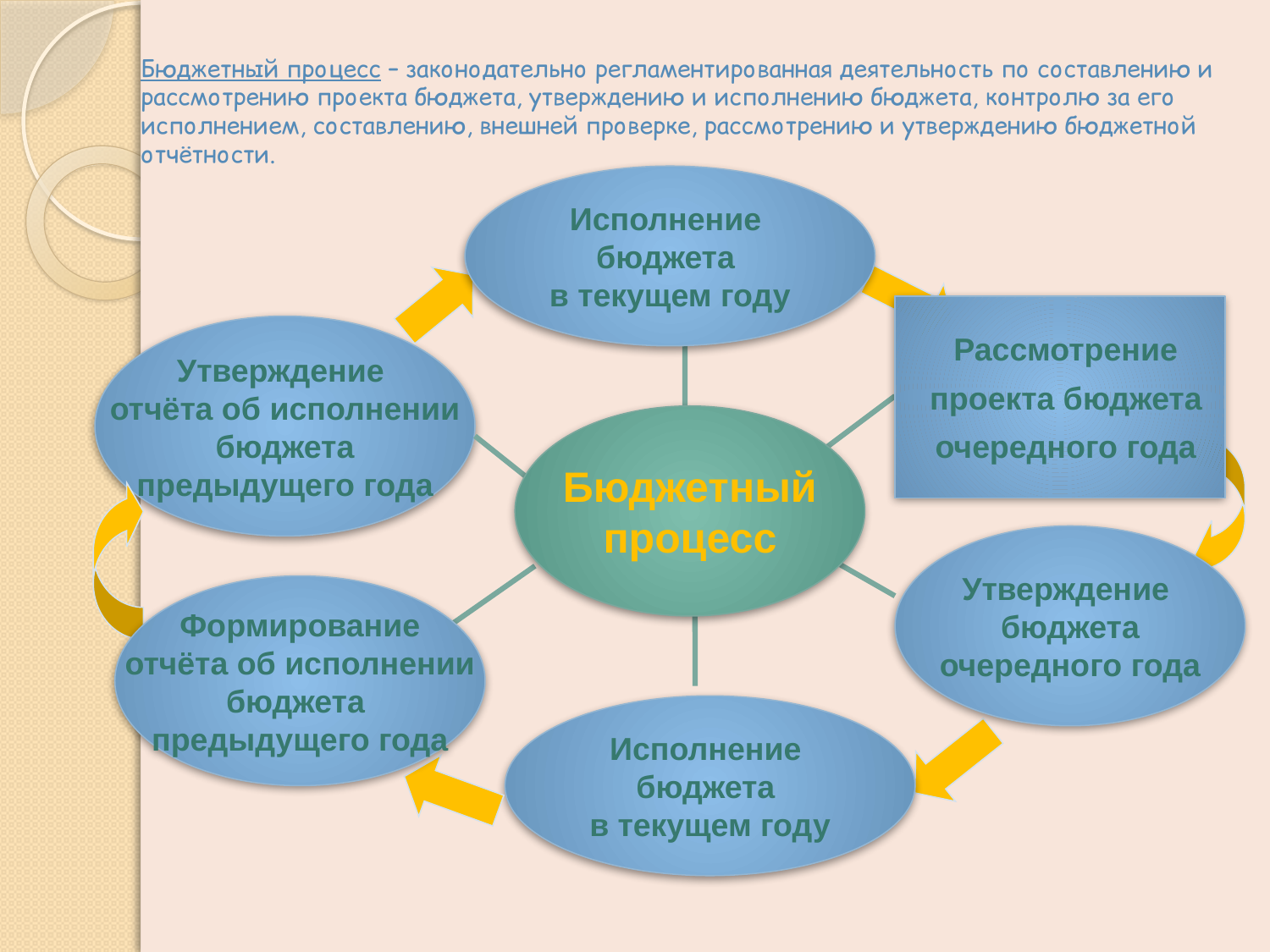

# Бюджетный процесс – законодательно регламентированная деятельность по составлению и рассмотрению проекта бюджета, утверждению и исполнению бюджета, контролю за его исполнением, составлению, внешней проверке, рассмотрению и утверждению бюджетной отчётности.
Исполнение
бюджета
в текущем году

Рассмотрение
проекта бюджета
очередного года
Утверждение
отчёта об исполнении
 бюджета
предыдущего года

Бюджетный
процесс

Утверждение
бюджета
очередного года

Формирование
отчёта об исполнении
бюджета
предыдущего года

Исполнение
бюджета
в текущем году